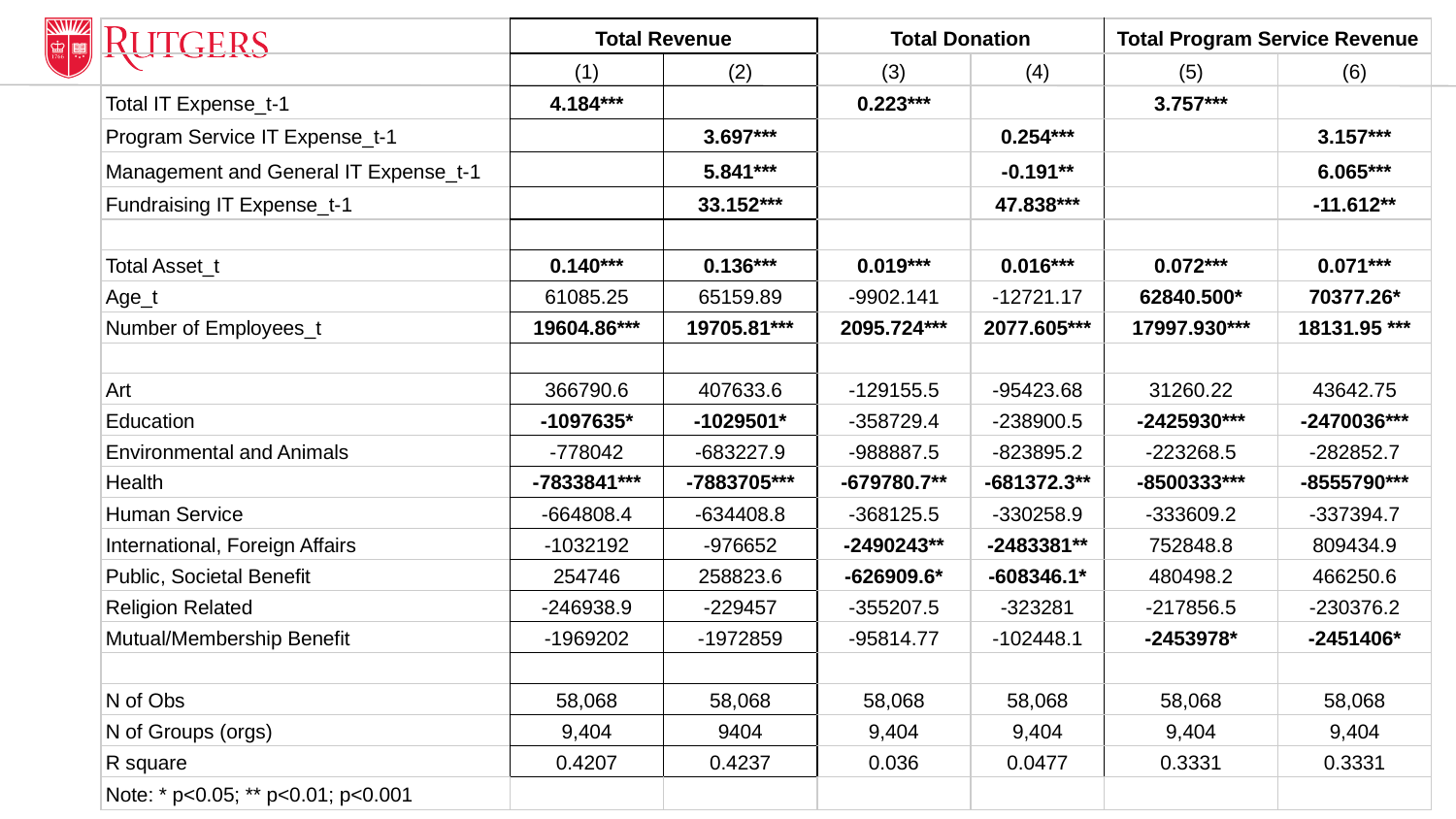

|  | Total Revenue |  | Total Donation |  | Total Program Service Revenue |  |
| --- | --- | --- | --- | --- | --- | --- |
|  | (1) | (2) | (3) | (4) | (5) | (6) |
| Total IT Expense\_t-1 | 4.184\*\*\* |  | 0.223\*\*\* |  | 3.757\*\*\* |  |
| Program Service IT Expense\_t-1 |  | 3.697\*\*\* |  | 0.254\*\*\* |  | 3.157\*\*\* |
| Management and General IT Expense\_t-1 |  | 5.841\*\*\* |  | -0.191\*\* |  | 6.065\*\*\* |
| Fundraising IT Expense\_t-1 |  | 33.152\*\*\* |  | 47.838\*\*\* |  | -11.612\*\* |
|  |  |  |  |  |  |  |
| Total Asset\_t | 0.140\*\*\* | 0.136\*\*\* | 0.019\*\*\* | 0.016\*\*\* | 0.072\*\*\* | 0.071\*\*\* |
| Age\_t | 61085.25 | 65159.89 | -9902.141 | -12721.17 | 62840.500\* | 70377.26\* |
| Number of Employees\_t | 19604.86\*\*\* | 19705.81\*\*\* | 2095.724\*\*\* | 2077.605\*\*\* | 17997.930\*\*\* | 18131.95 \*\*\* |
|  |  |  |  |  |  |  |
| Art | 366790.6 | 407633.6 | -129155.5 | -95423.68 | 31260.22 | 43642.75 |
| Education | -1097635\* | -1029501\* | -358729.4 | -238900.5 | -2425930\*\*\* | -2470036\*\*\* |
| Environmental and Animals | -778042 | -683227.9 | -988887.5 | -823895.2 | -223268.5 | -282852.7 |
| Health | -7833841\*\*\* | -7883705\*\*\* | -679780.7\*\* | -681372.3\*\* | -8500333\*\*\* | -8555790\*\*\* |
| Human Service | -664808.4 | -634408.8 | -368125.5 | -330258.9 | -333609.2 | -337394.7 |
| International, Foreign Affairs | -1032192 | -976652 | -2490243\*\* | -2483381\*\* | 752848.8 | 809434.9 |
| Public, Societal Benefit | 254746 | 258823.6 | -626909.6\* | -608346.1\* | 480498.2 | 466250.6 |
| Religion Related | -246938.9 | -229457 | -355207.5 | -323281 | -217856.5 | -230376.2 |
| Mutual/Membership Benefit | -1969202 | -1972859 | -95814.77 | -102448.1 | -2453978\* | -2451406\* |
|  |  |  |  |  |  |  |
| N of Obs | 58,068 | 58,068 | 58,068 | 58,068 | 58,068 | 58,068 |
| N of Groups (orgs) | 9,404 | 9404 | 9,404 | 9,404 | 9,404 | 9,404 |
| R square | 0.4207 | 0.4237 | 0.036 | 0.0477 | 0.3331 | 0.3331 |
| Note: \* p<0.05; \*\* p<0.01; p<0.001 |  |  |  |  |  |  |